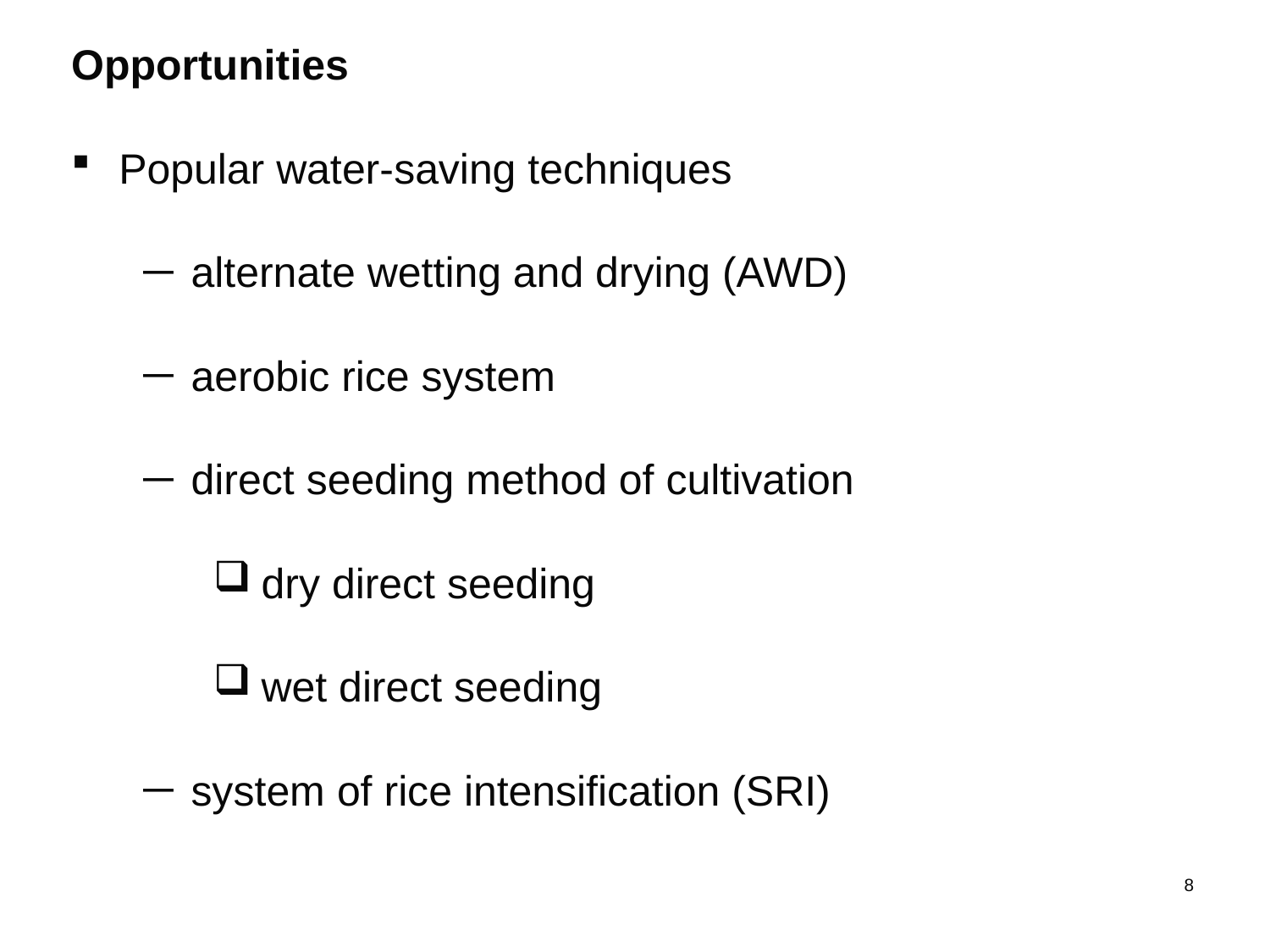

Opportunities
Popular water-saving techniques
alternate wetting and drying (AWD)
aerobic rice system
direct seeding method of cultivation
dry direct seeding
wet direct seeding
system of rice intensification (SRI)
8